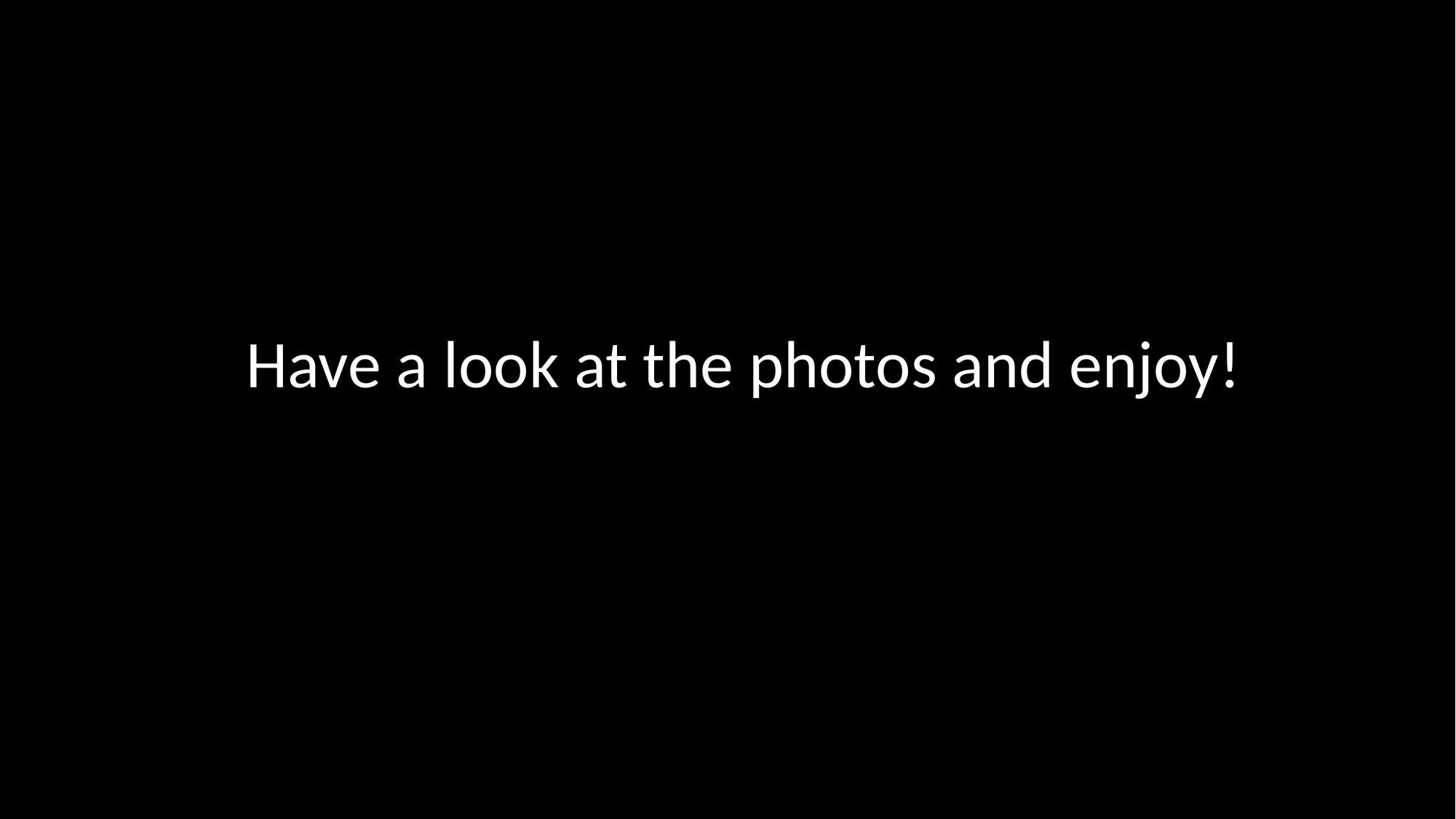

# Have a look at the photos and enjoy!